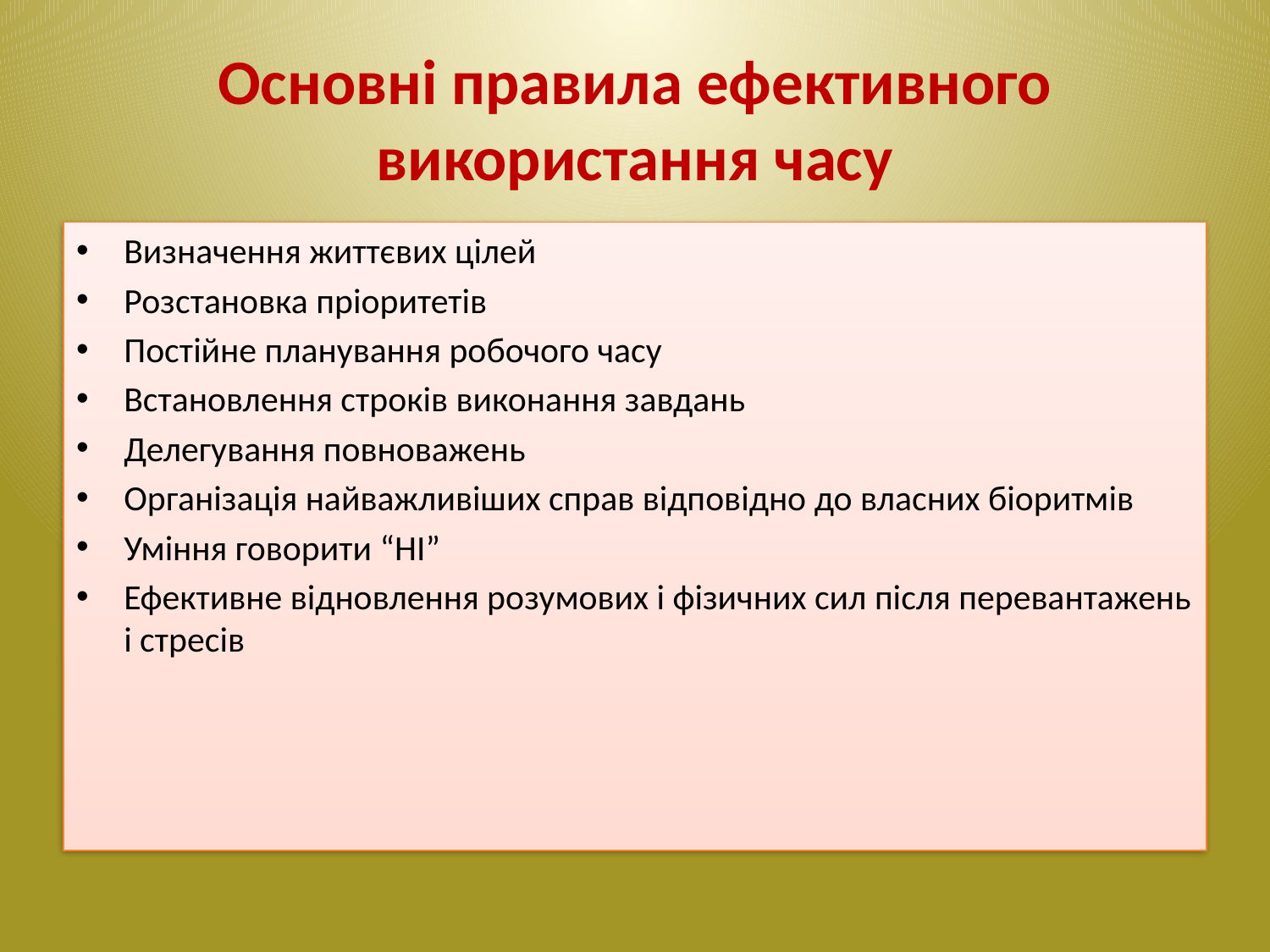

# Основні правила ефективного використання часу
Визначення життєвих цілей
Розстановка пріоритетів
Постійне планування робочого часу
Встановлення строків виконання завдань
Делегування повноважень
Організація найважливіших справ відповідно до власних біоритмів
Уміння говорити “НІ”
Ефективне відновлення розумових і фізичних сил після перевантажень і стресів